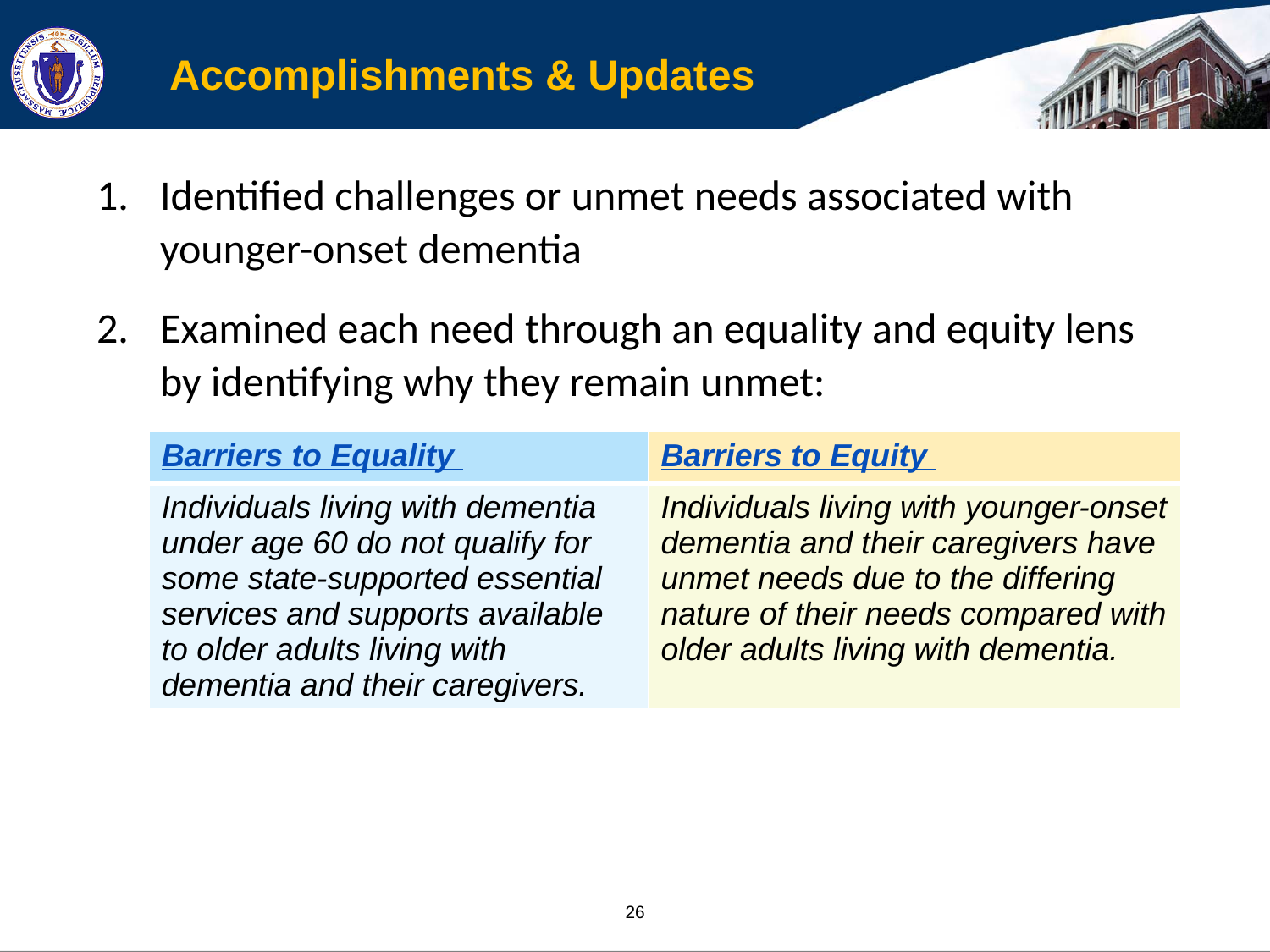

# Accomplishments & Updates
Identified challenges or unmet needs associated with younger-onset dementia
Examined each need through an equality and equity lens by identifying why they remain unmet:
| Barriers to Equality | Barriers to Equity |
| --- | --- |
| Individuals living with dementia under age 60 do not qualify for some state-supported essential services and supports available to older adults living with dementia and their caregivers. | Individuals living with younger-onset dementia and their caregivers have unmet needs due to the differing nature of their needs compared with older adults living with dementia. |